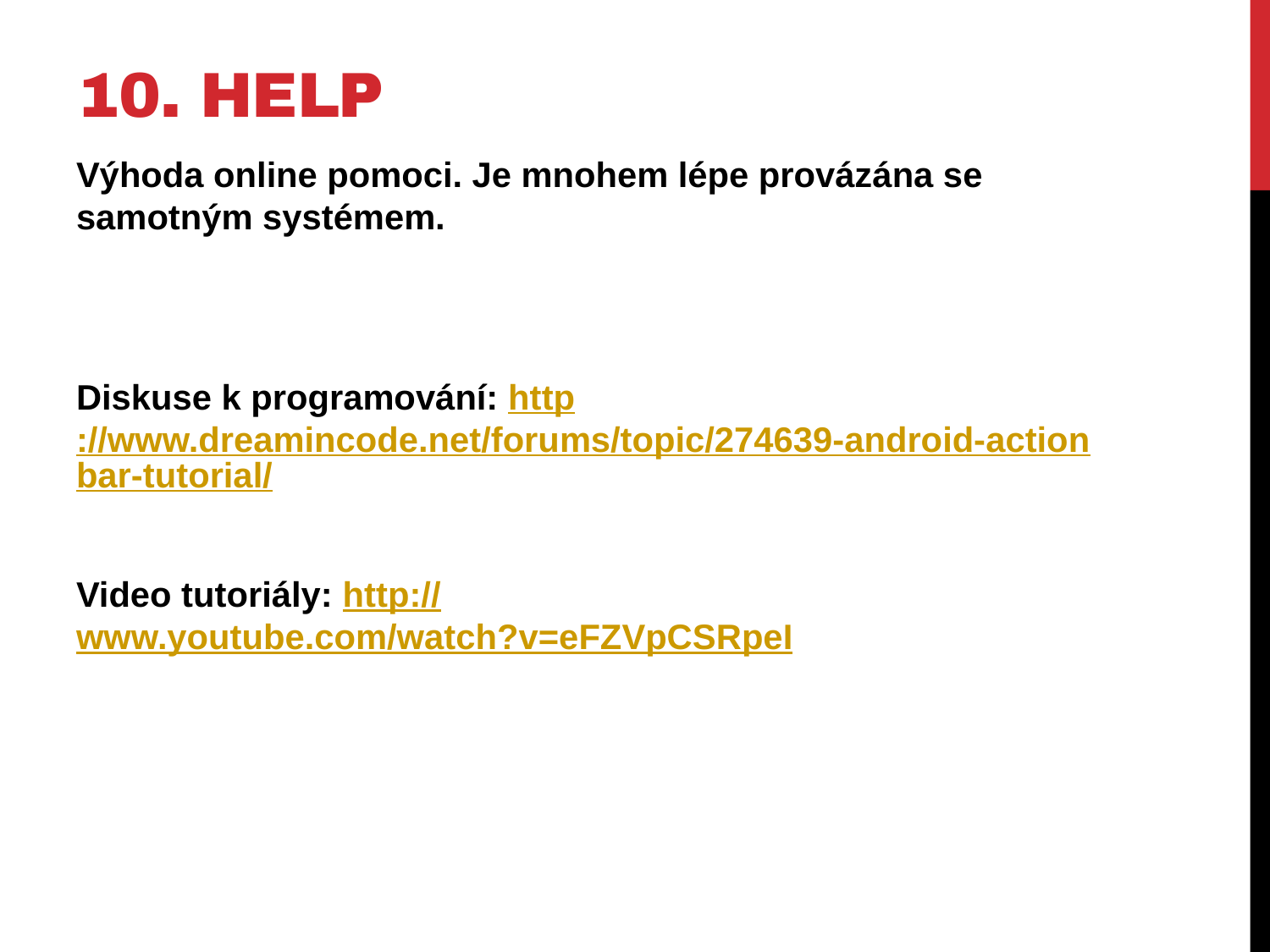

# 10. Help
Výhoda online pomoci. Je mnohem lépe provázána se samotným systémem.

Diskuse k programování: http://www.dreamincode.net/forums/topic/274639-android-actionbar-tutorial/

Video tutoriály: http://www.youtube.com/watch?v=eFZVpCSRpeI